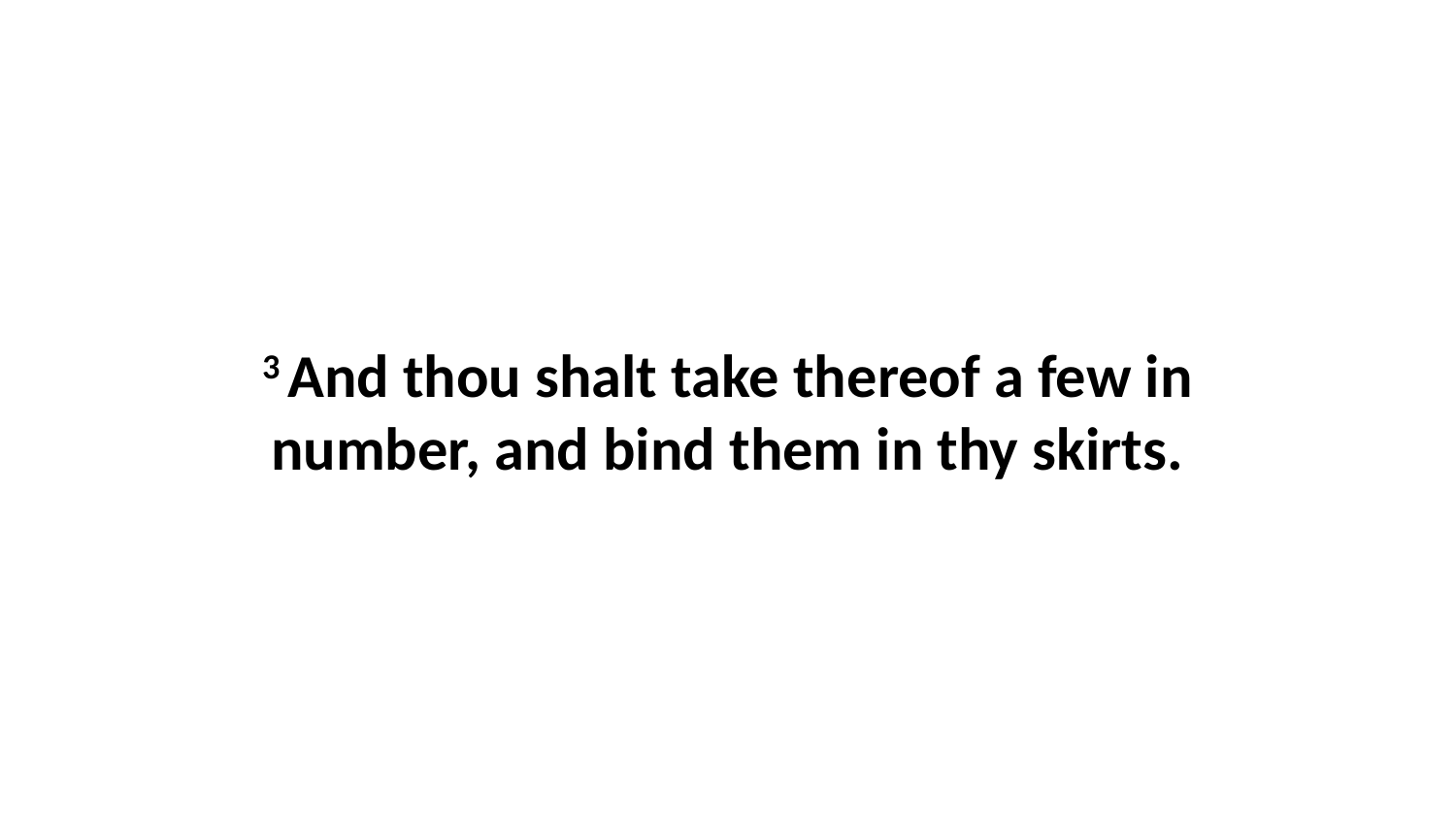

3 And thou shalt take thereof a few in number, and bind them in thy skirts.